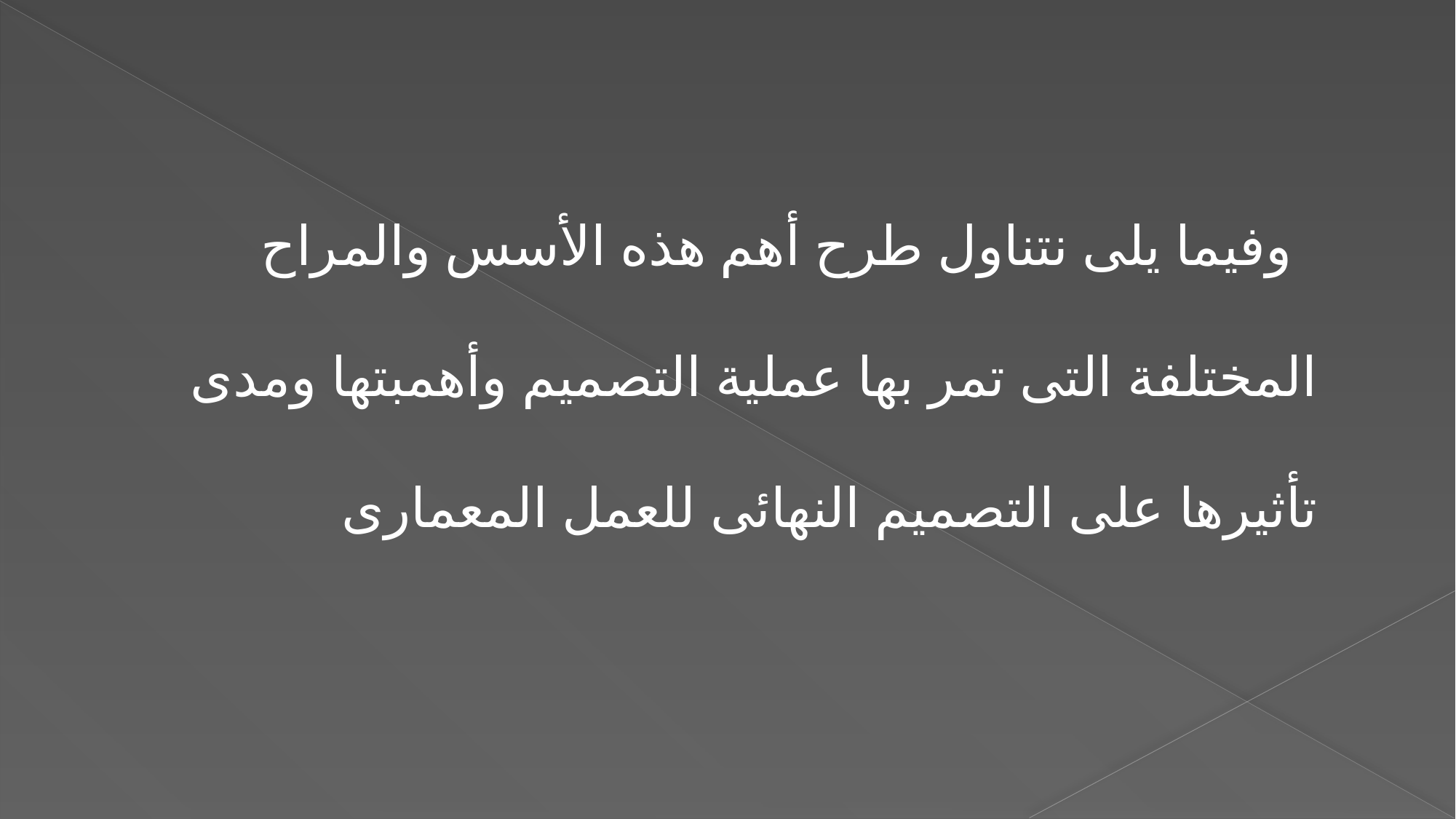

وفيما يلى نتناول طرح أهم هذه الأسس والمراح المختلفة التى تمر بها عملية التصميم وأهمبتها ومدى تأثيرها على التصميم النهائى للعمل المعمارى